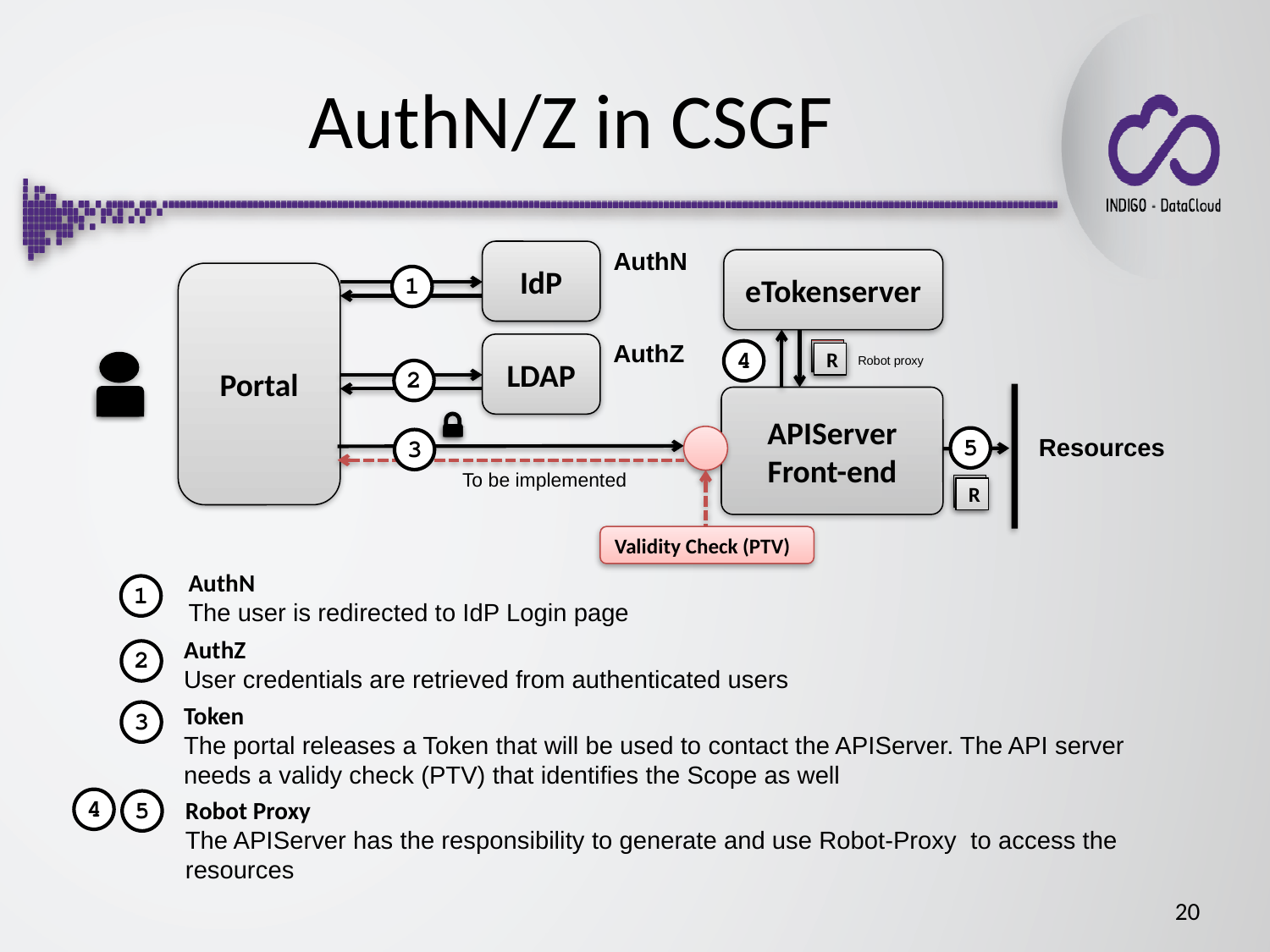

AuthN/Z in CSGF
AuthN
IdP
eTokenserver
Portal
1

AuthZ
LDAP
4

R
Robot proxy

2

APIServer
Front-end

5

Resources
3

To be implemented

R
Validity Check (PTV)
AuthN
The user is redirected to IdP Login page
1

AuthZ
User credentials are retrieved from authenticated users
2

Token
The portal releases a Token that will be used to contact the APIServer. The API server needs a validy check (PTV) that identifies the Scope as well
3

4

5

Robot Proxy
The APIServer has the responsibility to generate and use Robot-Proxy  to access the resources
20